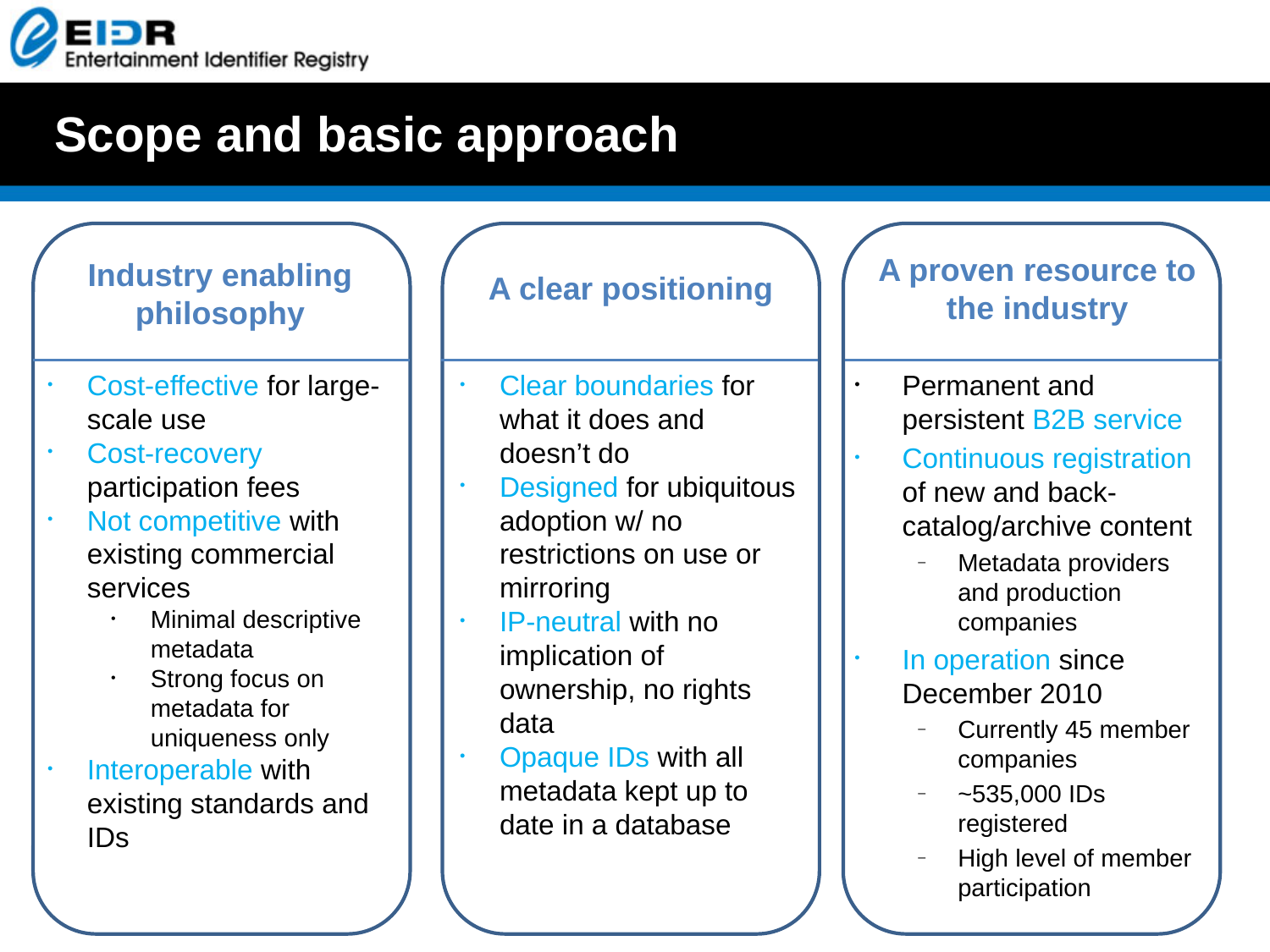

# Scope and basic approach

A proven resource to the industry
Industry enabling philosophy
A clear positioning
Cost-effective for large-scale use
Cost-recovery participation fees
Not competitive with existing commercial services
Minimal descriptive metadata
Strong focus on metadata for uniqueness only
Interoperable with existing standards and IDs
Clear boundaries for what it does and doesn’t do
Designed for ubiquitous adoption w/ no restrictions on use or mirroring
IP-neutral with no implication of ownership, no rights data
Opaque IDs with all metadata kept up to date in a database

Permanent and persistent B2B service
Continuous registration of new and back-catalog/archive content
Metadata providers and production companies
In operation since December 2010
Currently 45 member companies
~535,000 IDs registered
High level of member participation
17